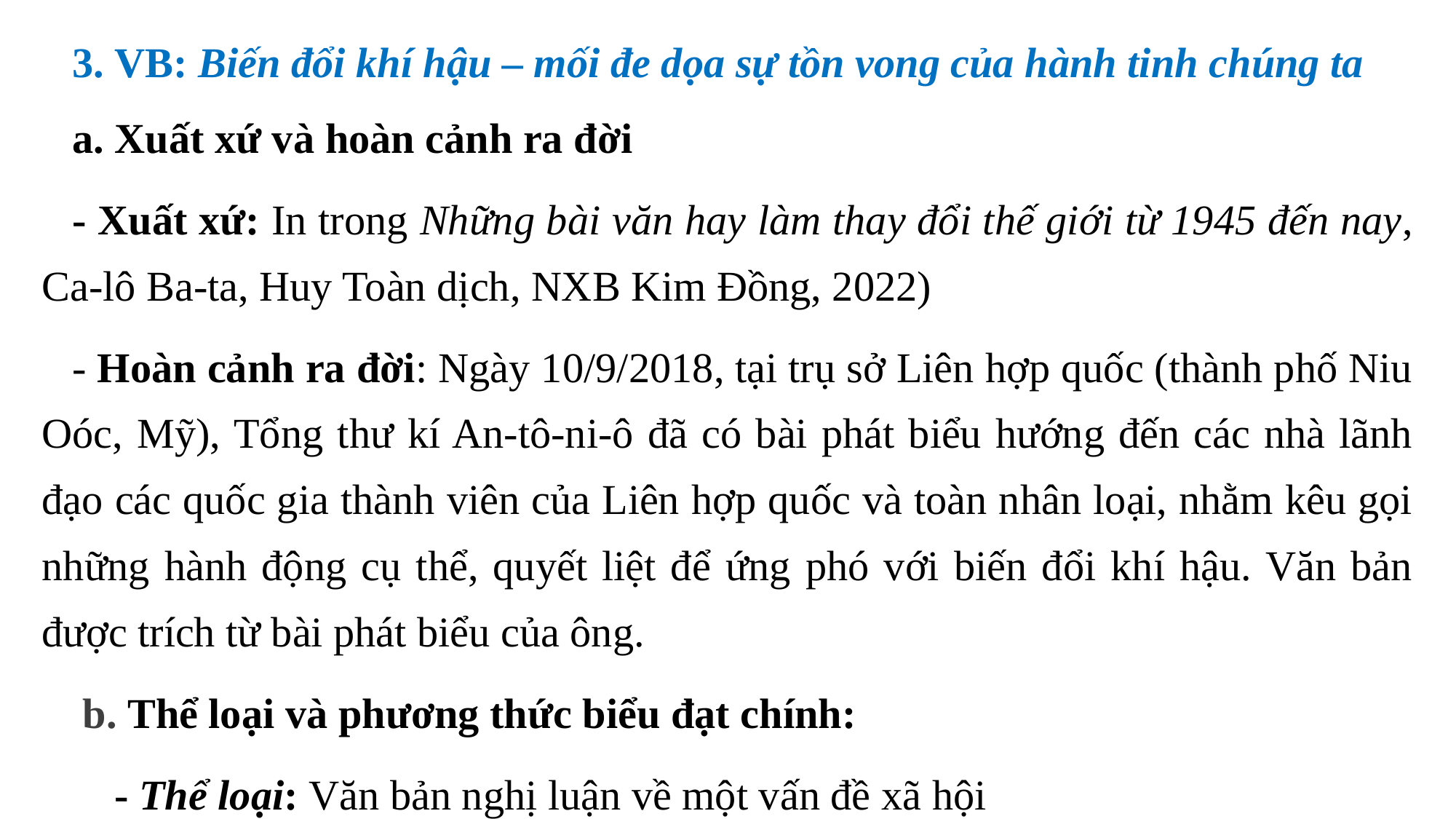

3. VB: Biến đổi khí hậu – mối đe dọa sự tồn vong của hành tinh chúng ta
a. Xuất xứ và hoàn cảnh ra đời
- Xuất xứ: In trong Những bài văn hay làm thay đổi thế giới từ 1945 đến nay, Ca-lô Ba-ta, Huy Toàn dịch, NXB Kim Đồng, 2022)
- Hoàn cảnh ra đời: Ngày 10/9/2018, tại trụ sở Liên hợp quốc (thành phố Niu Oóc, Mỹ), Tổng thư kí An-tô-ni-ô đã có bài phát biểu hướng đến các nhà lãnh đạo các quốc gia thành viên của Liên hợp quốc và toàn nhân loại, nhằm kêu gọi những hành động cụ thể, quyết liệt để ứng phó với biến đổi khí hậu. Văn bản được trích từ bài phát biểu của ông.
 b. Thể loại và phương thức biểu đạt chính:
    - Thể loại: Văn bản nghị luận về một vấn đề xã hội